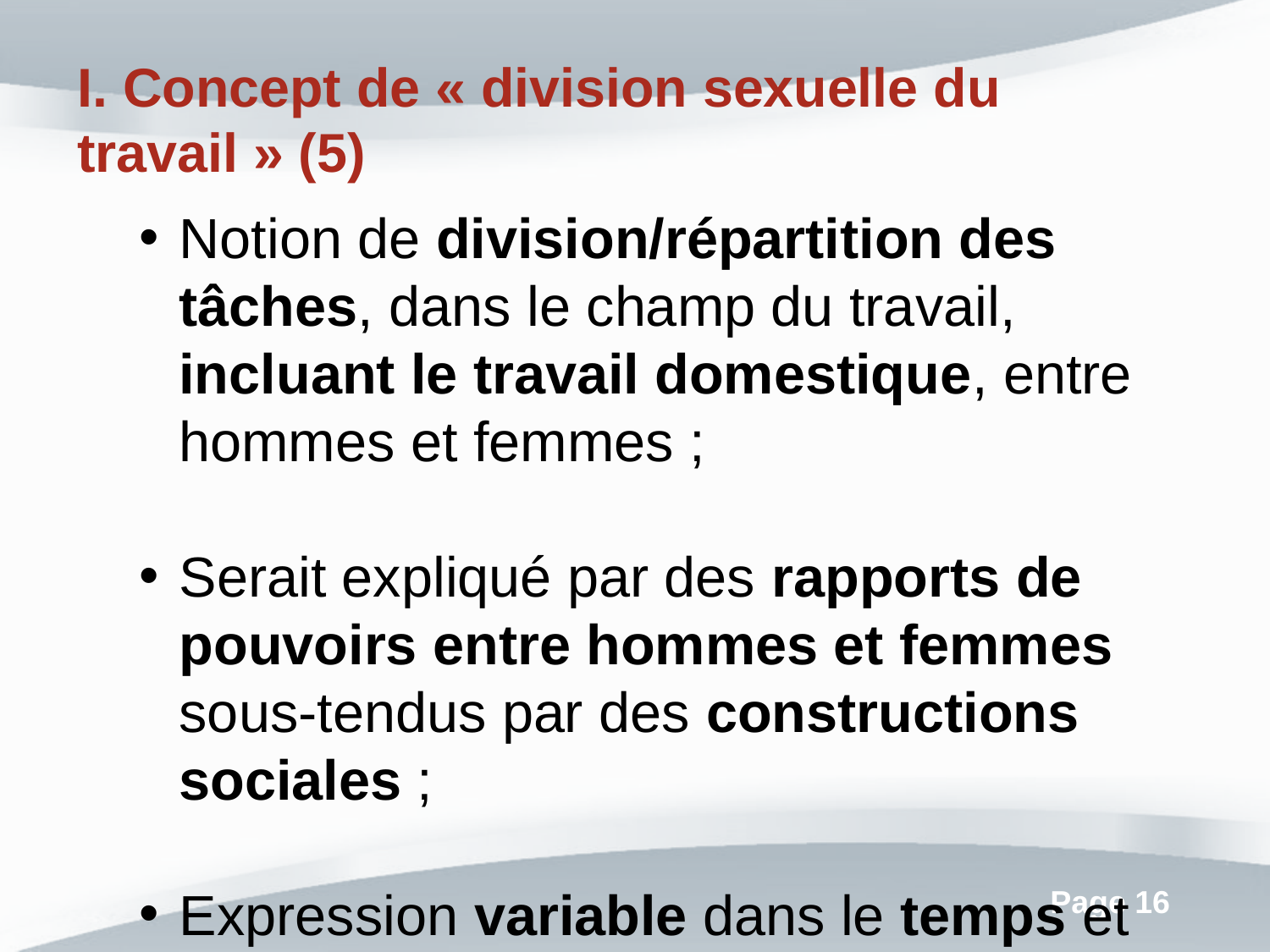

I. Concept de « division sexuelle du travail » (5)

Notion de division/répartition des tâches, dans le champ du travail, incluant le travail domestique, entre hommes et femmes ;

Serait expliqué par des rapports de pouvoirs entre hommes et femmes sous-tendus par des constructions sociales ;

Expression variable dans le temps et l’espace.